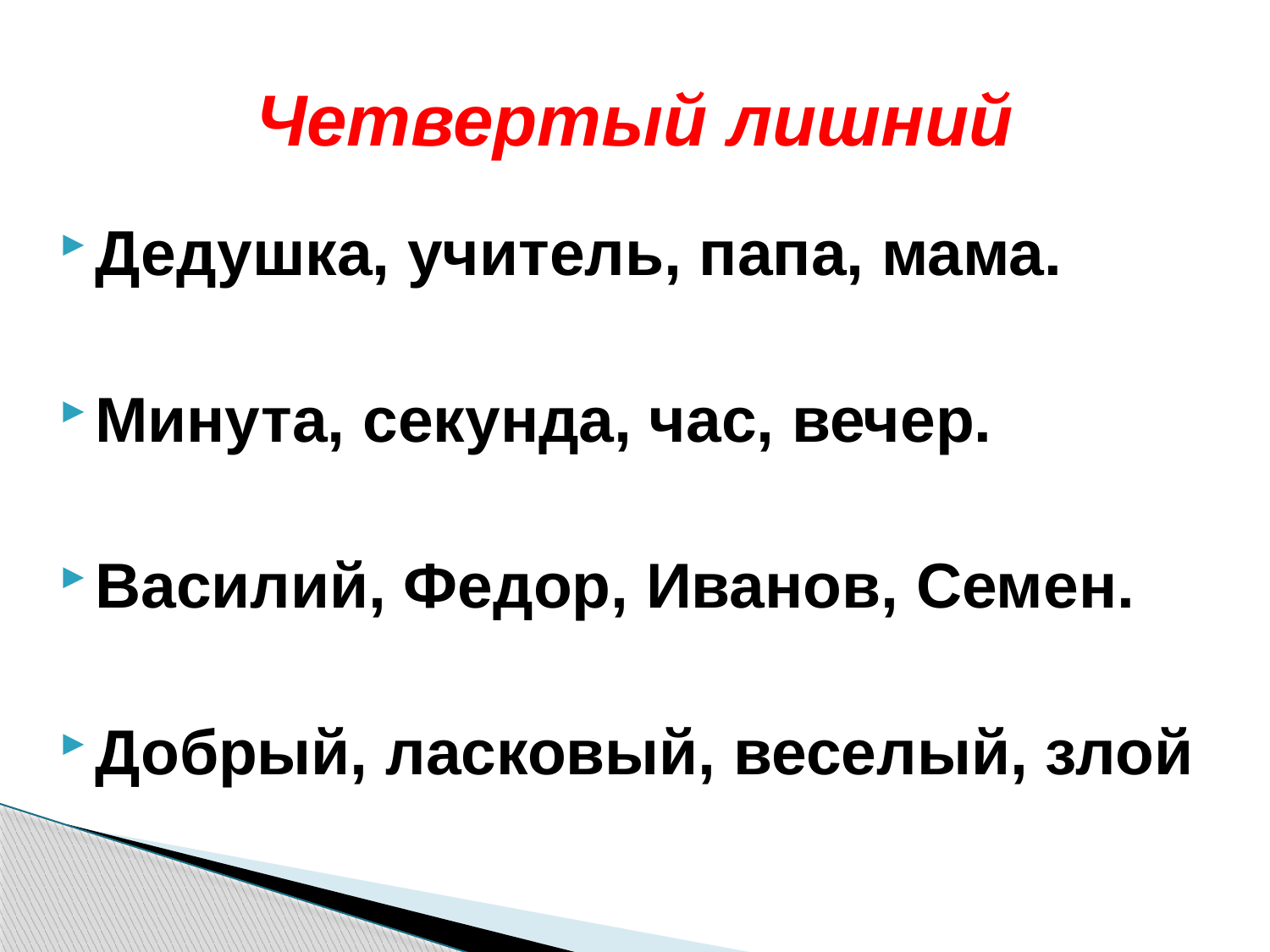

# Четвертый лишний
Дедушка, учитель, папа, мама.

Минута, секунда, час, вечер.

Василий, Федор, Иванов, Семен.

Добрый, ласковый, веселый, злой